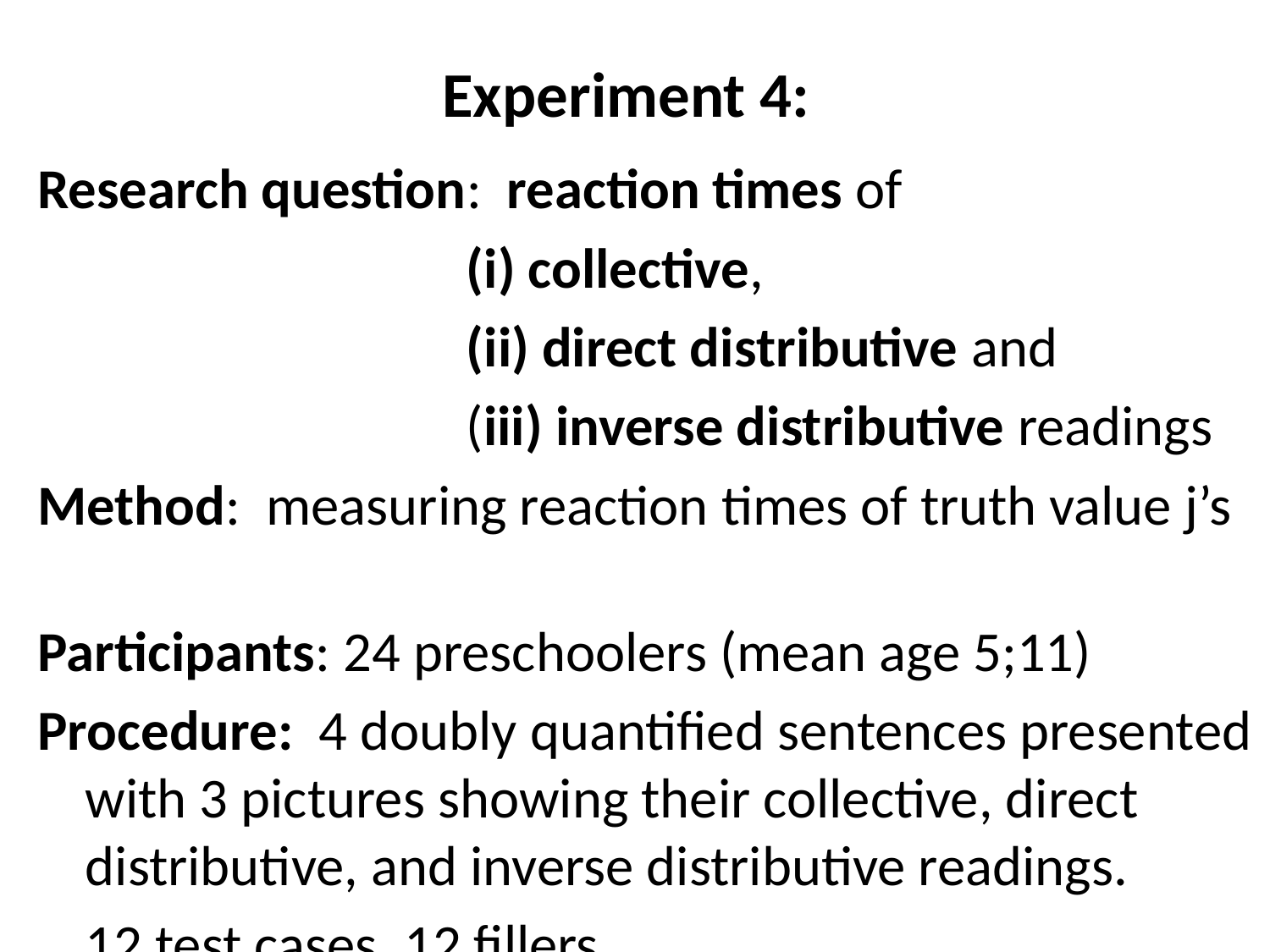

# Experiment 4:
Research question:  reaction times of
				(i) collective,
				(ii) direct distributive and
				(iii) inverse distributive readings
Method:  measuring reaction times of truth value j’s
Participants: 24 preschoolers (mean age 5;11)
Procedure:  4 doubly quantified sentences presented with 3 pictures showing their collective, direct distributive, and inverse distributive readings.
	12 test cases, 12 fillers